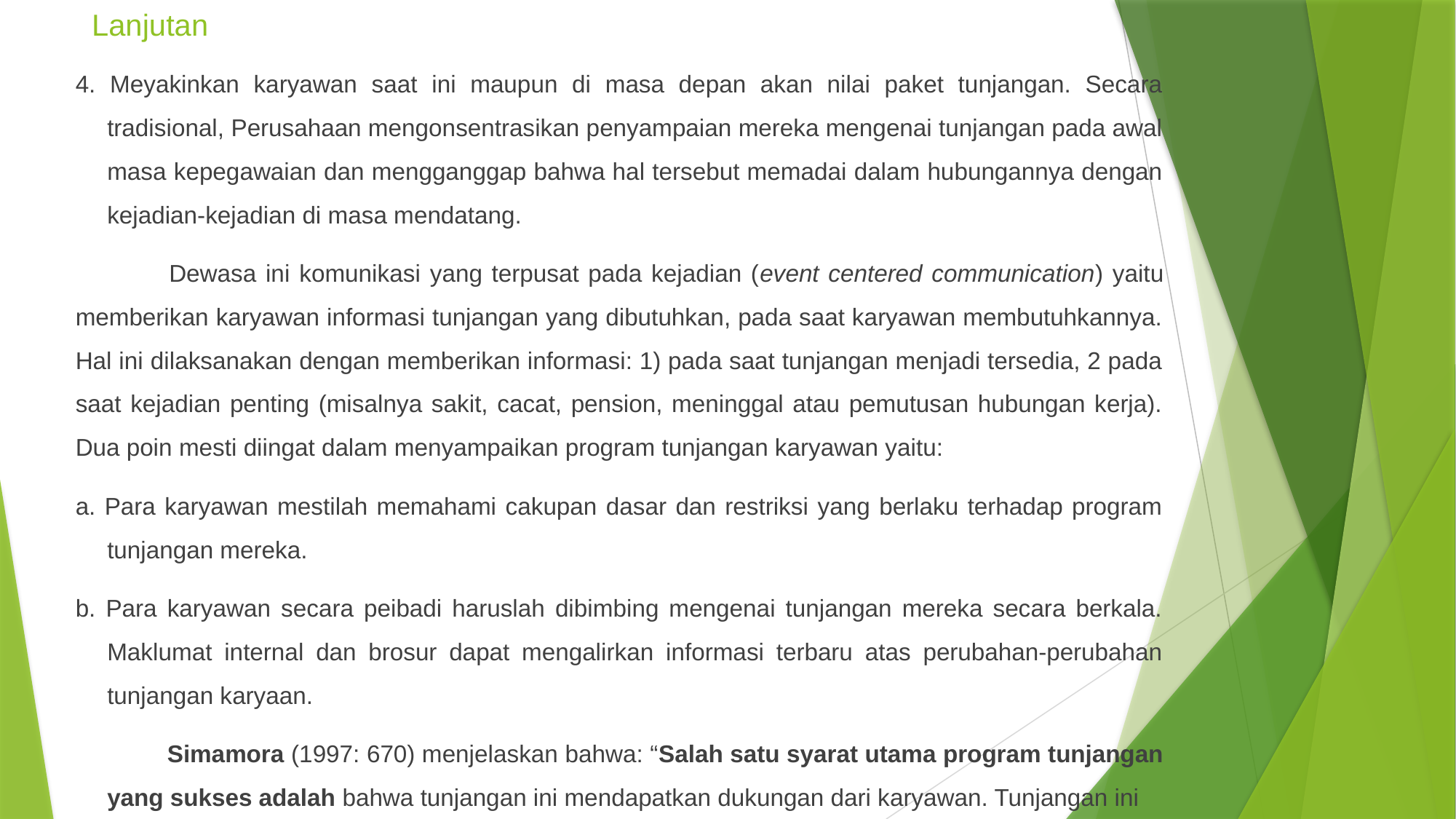

# Lanjutan
4. Meyakinkan karyawan saat ini maupun di masa depan akan nilai paket tunjangan. Secara tradisional, Perusahaan mengonsentrasikan penyampaian mereka mengenai tunjangan pada awal masa kepegawaian dan mengganggap bahwa hal tersebut memadai dalam hubungannya dengan kejadian-kejadian di masa mendatang.
          Dewasa ini komunikasi yang terpusat pada kejadian (event centered communication) yaitu memberikan karyawan informasi tunjangan yang dibutuhkan, pada saat karyawan membutuhkannya. Hal ini dilaksanakan dengan memberikan informasi: 1) pada saat tunjangan menjadi tersedia, 2 pada saat kejadian penting (misalnya sakit, cacat, pension, meninggal atau pemutusan hubungan kerja). Dua poin mesti diingat dalam menyampaikan program tunjangan karyawan yaitu:
a. Para karyawan mestilah memahami cakupan dasar dan restriksi yang berlaku terhadap program tunjangan mereka.
b. Para karyawan secara peibadi haruslah dibimbing mengenai tunjangan mereka secara berkala. Maklumat internal dan brosur dapat mengalirkan informasi terbaru atas perubahan-perubahan tunjangan karyaan.
             Simamora (1997: 670) menjelaskan bahwa: “Salah satu syarat utama program tunjangan yang sukses adalah bahwa tunjangan ini mendapatkan dukungan dari karyawan. Tunjangan ini